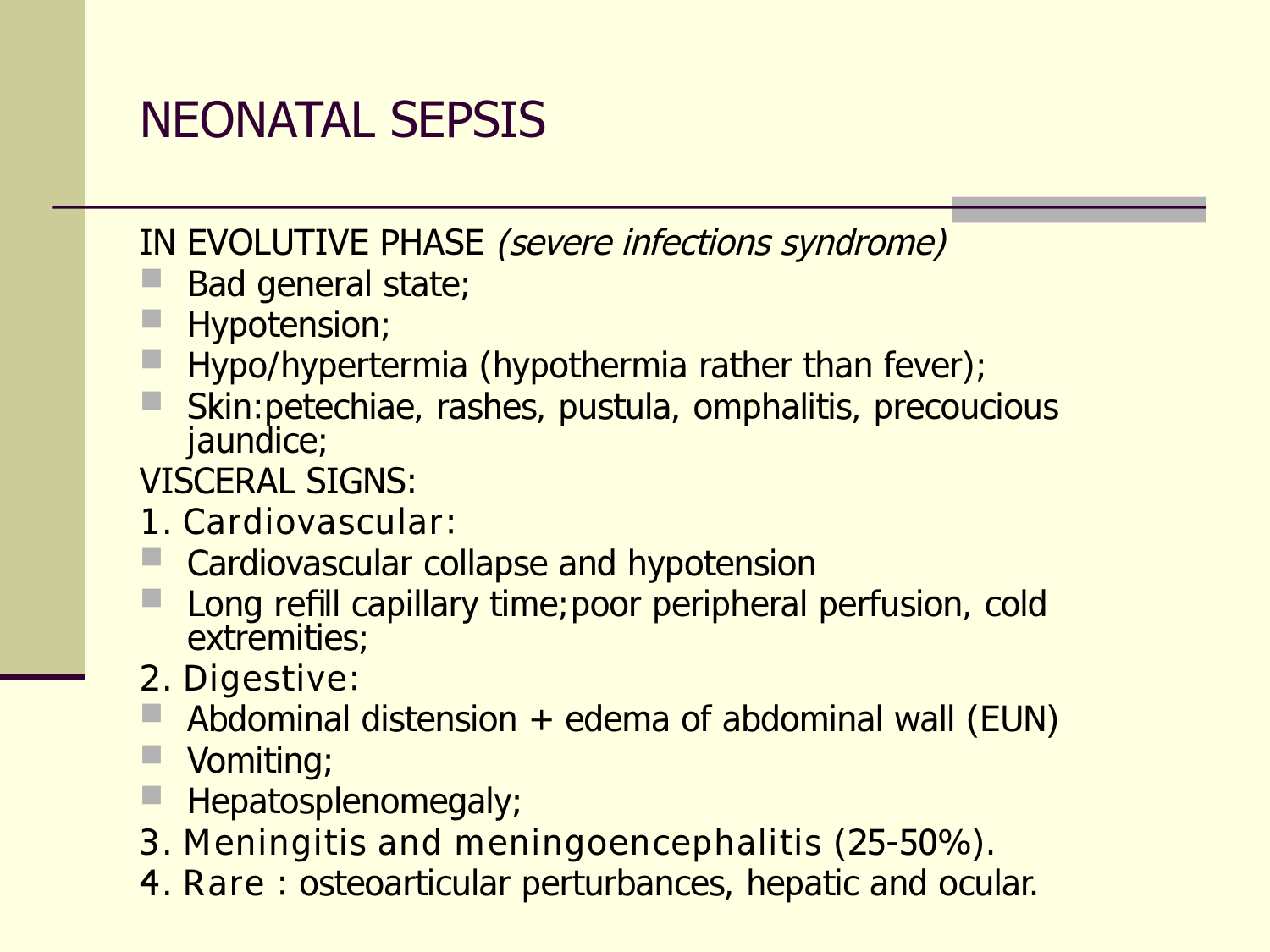

# NEONATAL SEPSIS
IN EVOLUTIVE PHASE (severe infections syndrome)
Bad general state;
Hypotension;
Hypo/hypertermia (hypothermia rather than fever);
Skin:petechiae, rashes, pustula, omphalitis, precoucious jaundice;
VISCERAL SIGNS:
1. Cardiovascular:
Cardiovascular collapse and hypotension
Long refill capillary time;poor peripheral perfusion, cold extremities;
2. Digestive:
Abdominal distension + edema of abdominal wall (EUN)
Vomiting;
Hepatosplenomegaly;
3. Meningitis and meningoencephalitis (25-50%).
4. Rare : osteoarticular perturbances, hepatic and ocular.